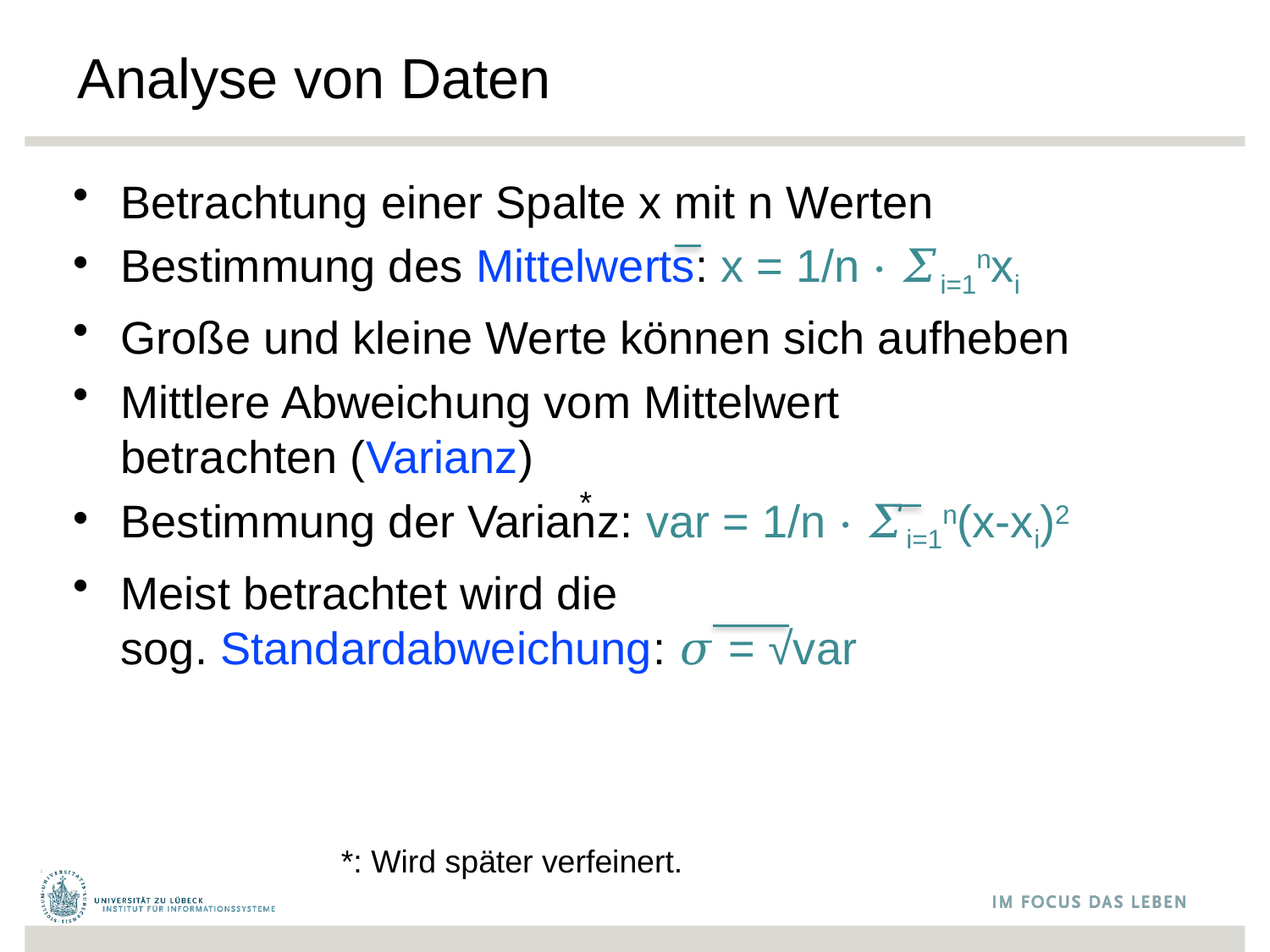

# Analyse von Daten
Betrachtung einer Spalte x mit n Werten
Bestimmung des Mittelwerts: x = 1/n ⋅ 𝛴i=1nxi
Große und kleine Werte können sich aufheben
Mittlere Abweichung vom Mittelwert
betrachten (Varianz)
Bestimmung der Varianz: var = 1/n ⋅ 𝛴i=1n(x-xi)2
Meist betrachtet wird die
sog. Standardabweichung: 𝜎 = √var
*
*: Wird später verfeinert.